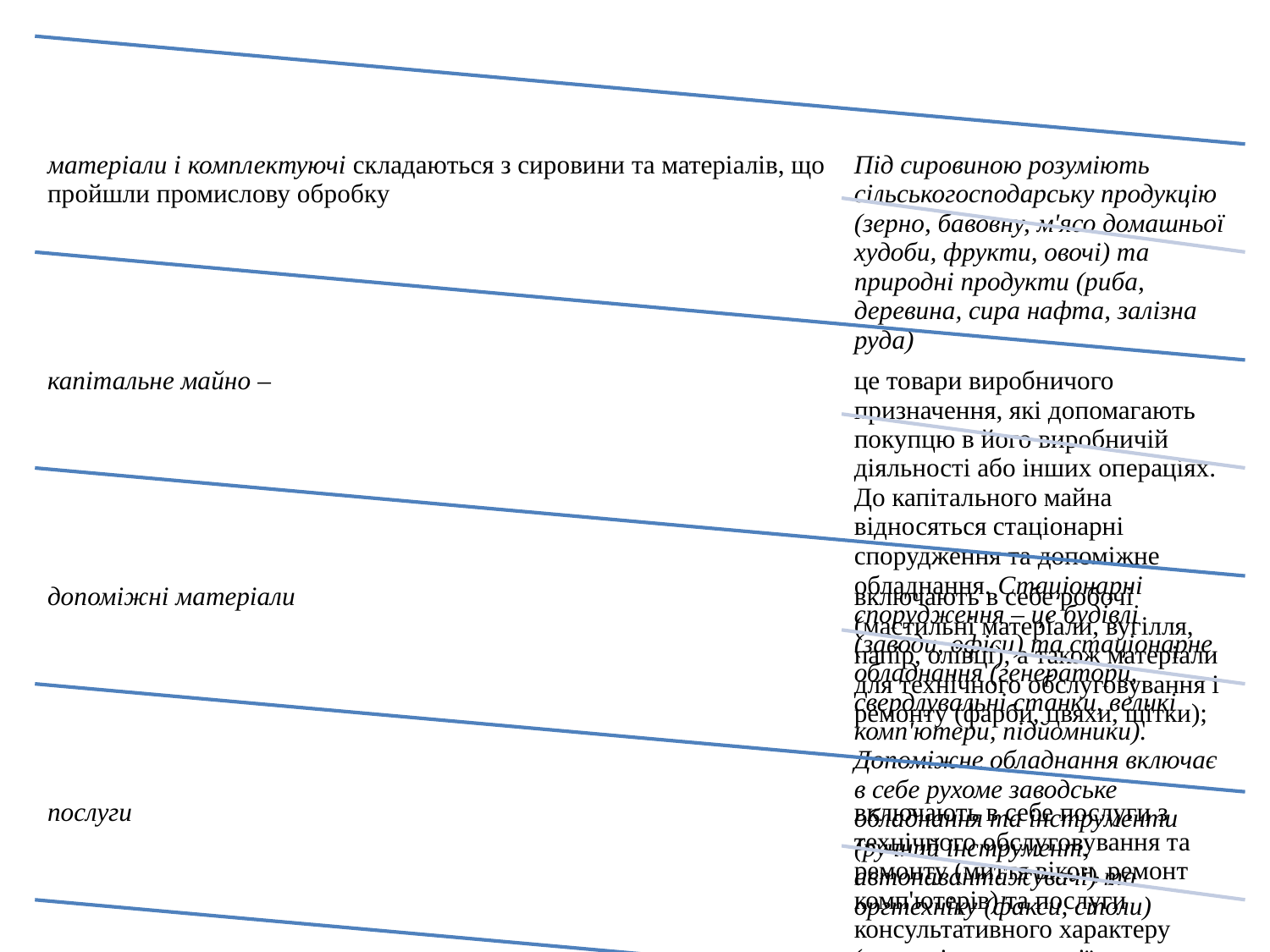

матеріали і комплектуючі складаються з сировини та матеріалів, що пройшли промислову обробку
капітальне майно –
допоміжні матеріали
послуги
Під сировиною розуміють сільськогосподарську продукцію (зерно, бавовну, м'ясо домашньої худоби, фрукти, овочі) та природні продукти (риба, деревина, сира нафта, залізна руда)